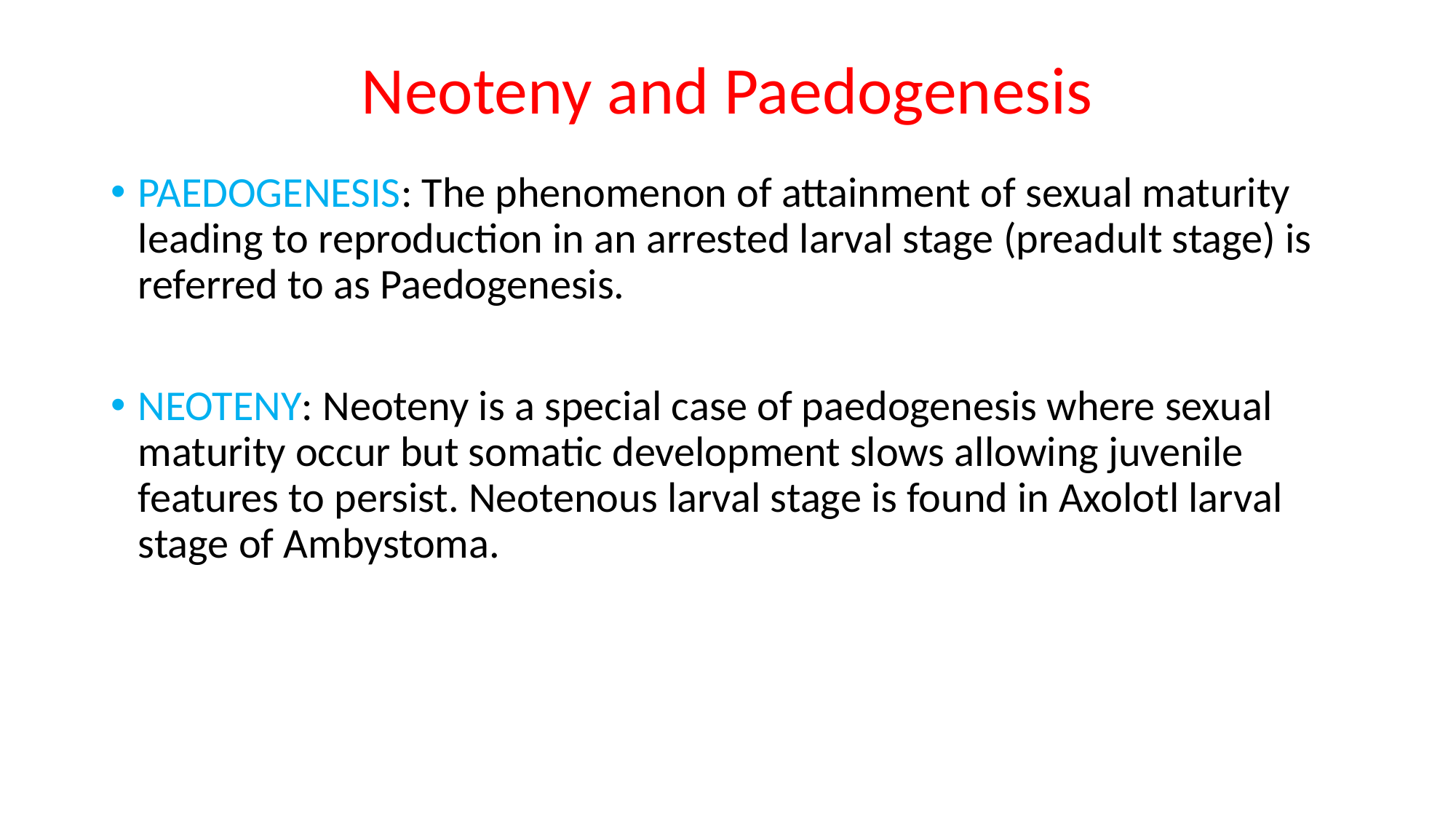

# Neoteny and Paedogenesis
PAEDOGENESIS: The phenomenon of attainment of sexual maturity leading to reproduction in an arrested larval stage (preadult stage) is referred to as Paedogenesis.

NEOTENY: Neoteny is a special case of paedogenesis where sexual maturity occur but somatic development slows allowing juvenile features to persist. Neotenous larval stage is found in Axolotl larval stage of Ambystoma.